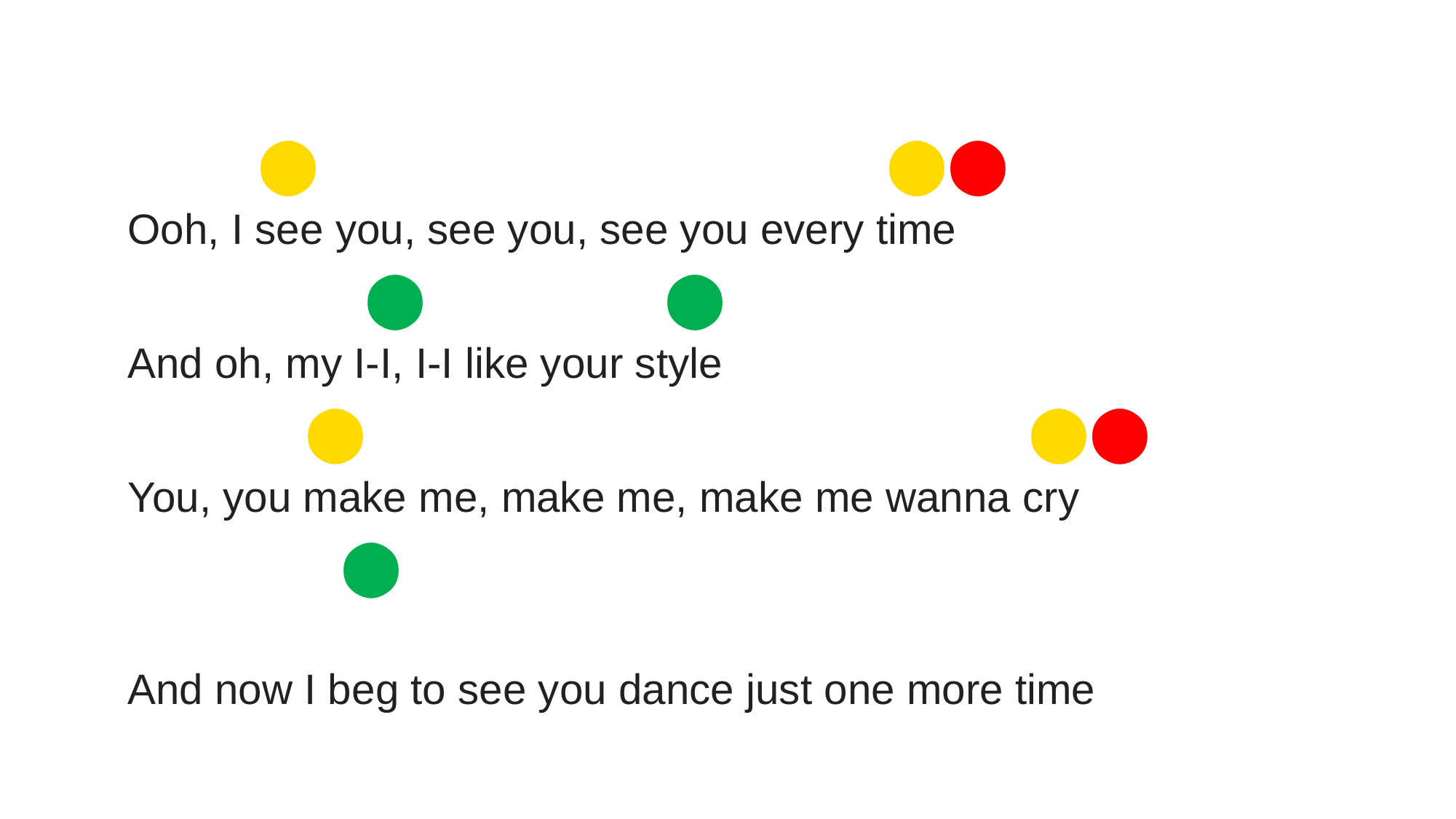

⬤                                                ⬤⬤
Ooh, I see you, see you, see you every time
                 ⬤                   ⬤
And oh, my I-I, I-I like your style
               ⬤                                                        ⬤⬤
You, you make me, make me, make me wanna cry
                  ⬤
And now I beg to see you dance just one more time